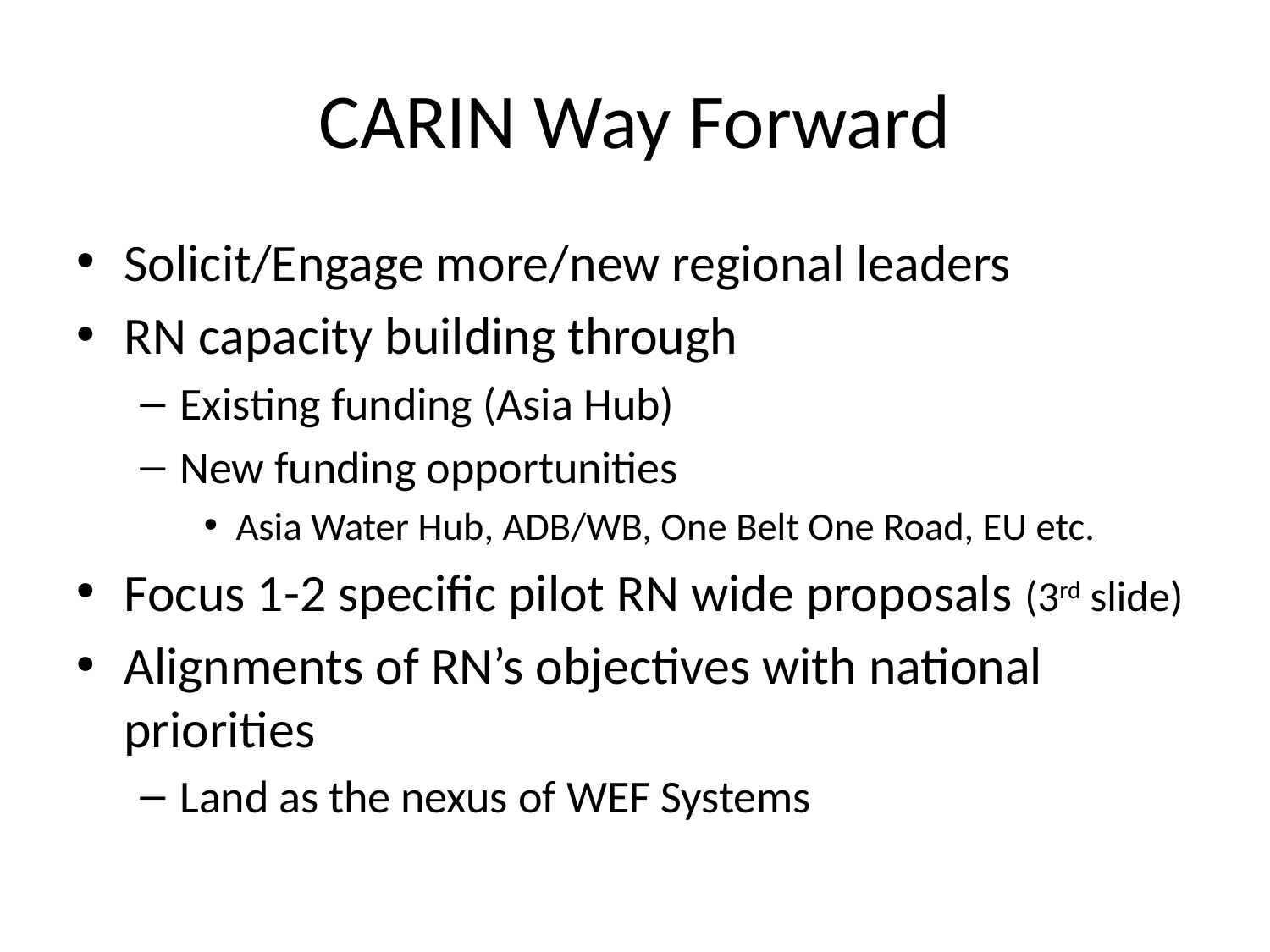

# CARIN Way Forward
Solicit/Engage more/new regional leaders
RN capacity building through
Existing funding (Asia Hub)
New funding opportunities
Asia Water Hub, ADB/WB, One Belt One Road, EU etc.
Focus 1-2 specific pilot RN wide proposals (3rd slide)
Alignments of RN’s objectives with national priorities
Land as the nexus of WEF Systems